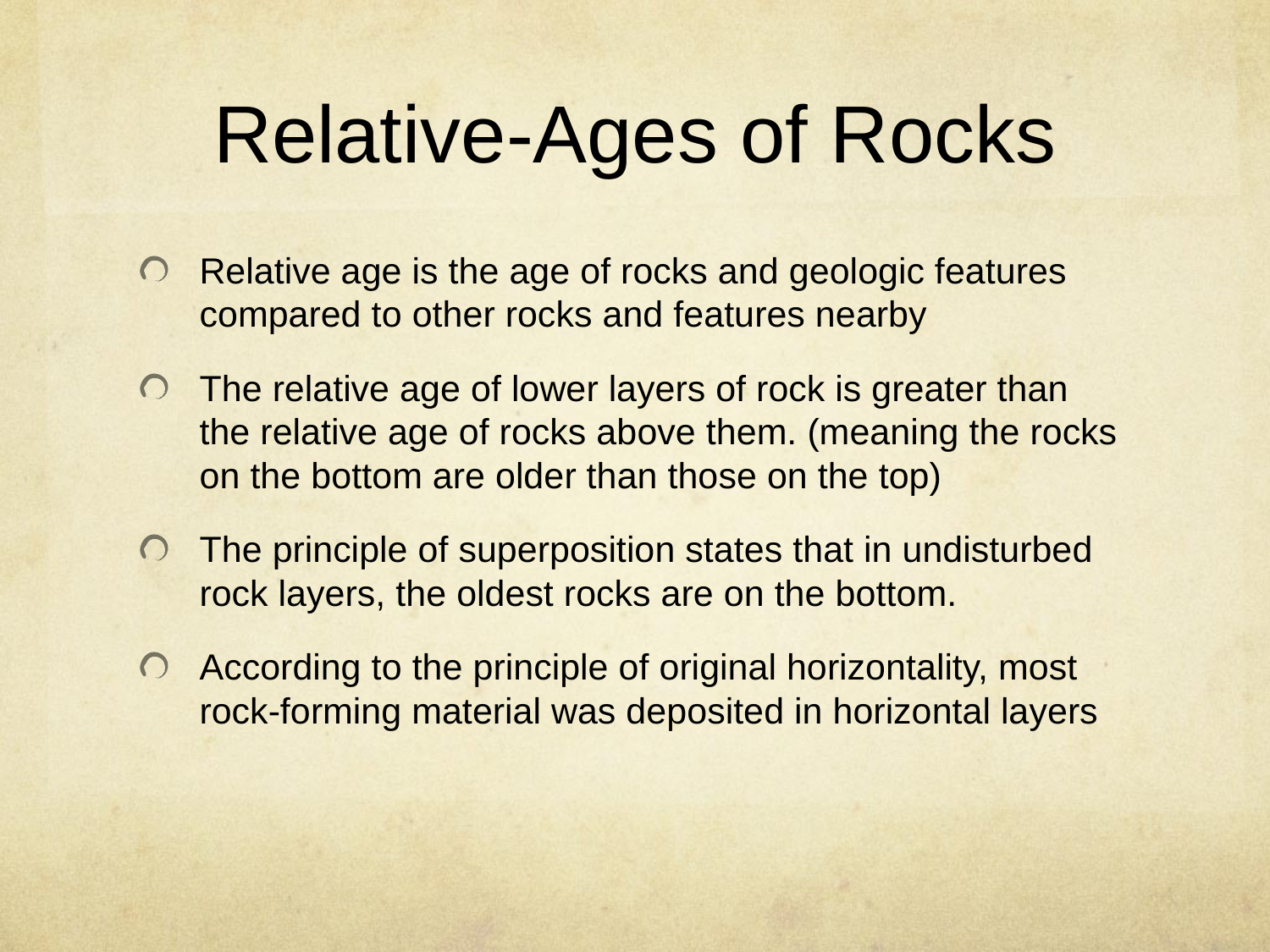

# Relative-Ages of Rocks
Relative age is the age of rocks and geologic features compared to other rocks and features nearby
The relative age of lower layers of rock is greater than the relative age of rocks above them. (meaning the rocks on the bottom are older than those on the top)
The principle of superposition states that in undisturbed rock layers, the oldest rocks are on the bottom.
According to the principle of original horizontality, most rock-forming material was deposited in horizontal layers